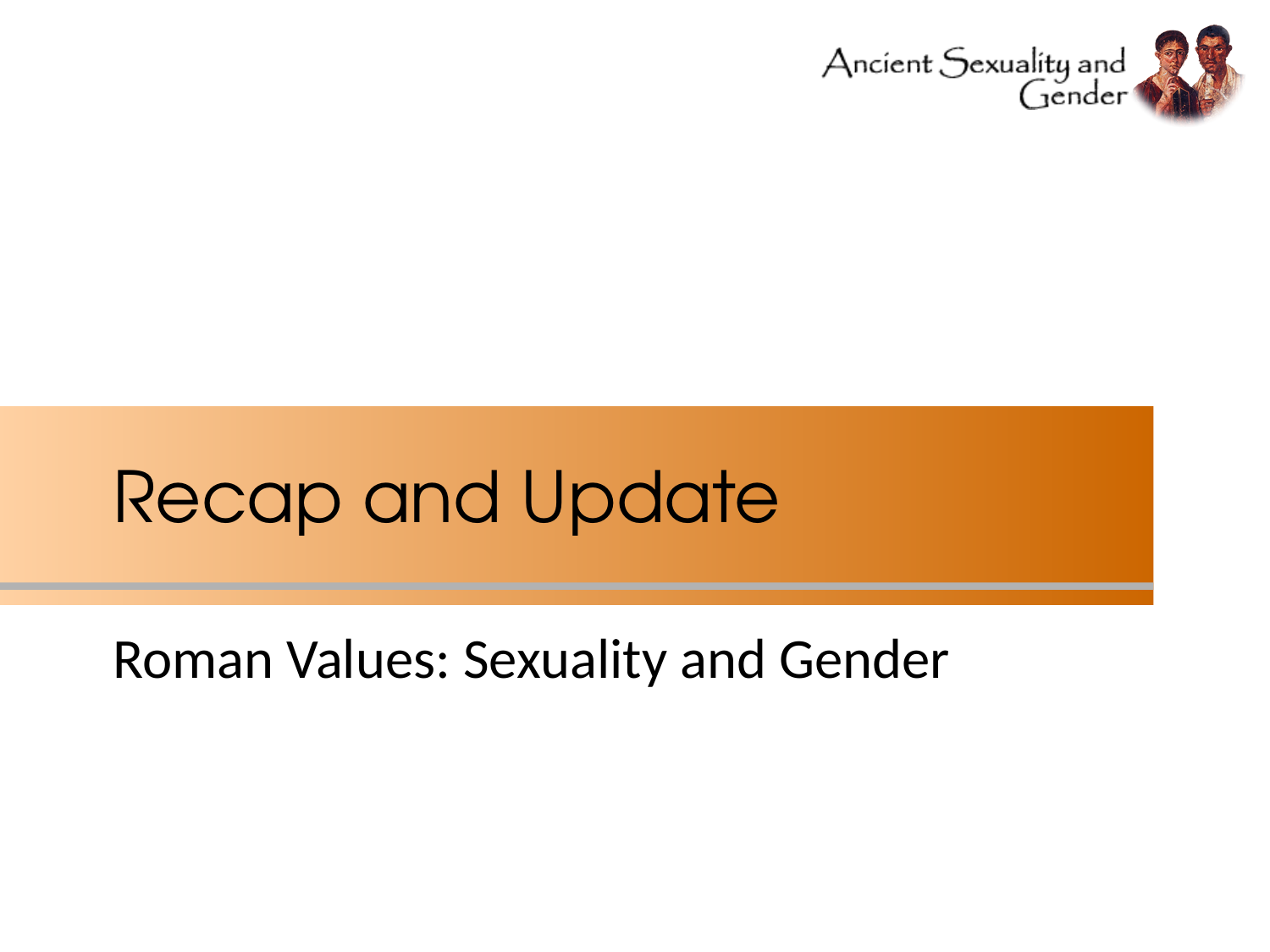

# Recap and Update
Roman Values: Sexuality and Gender